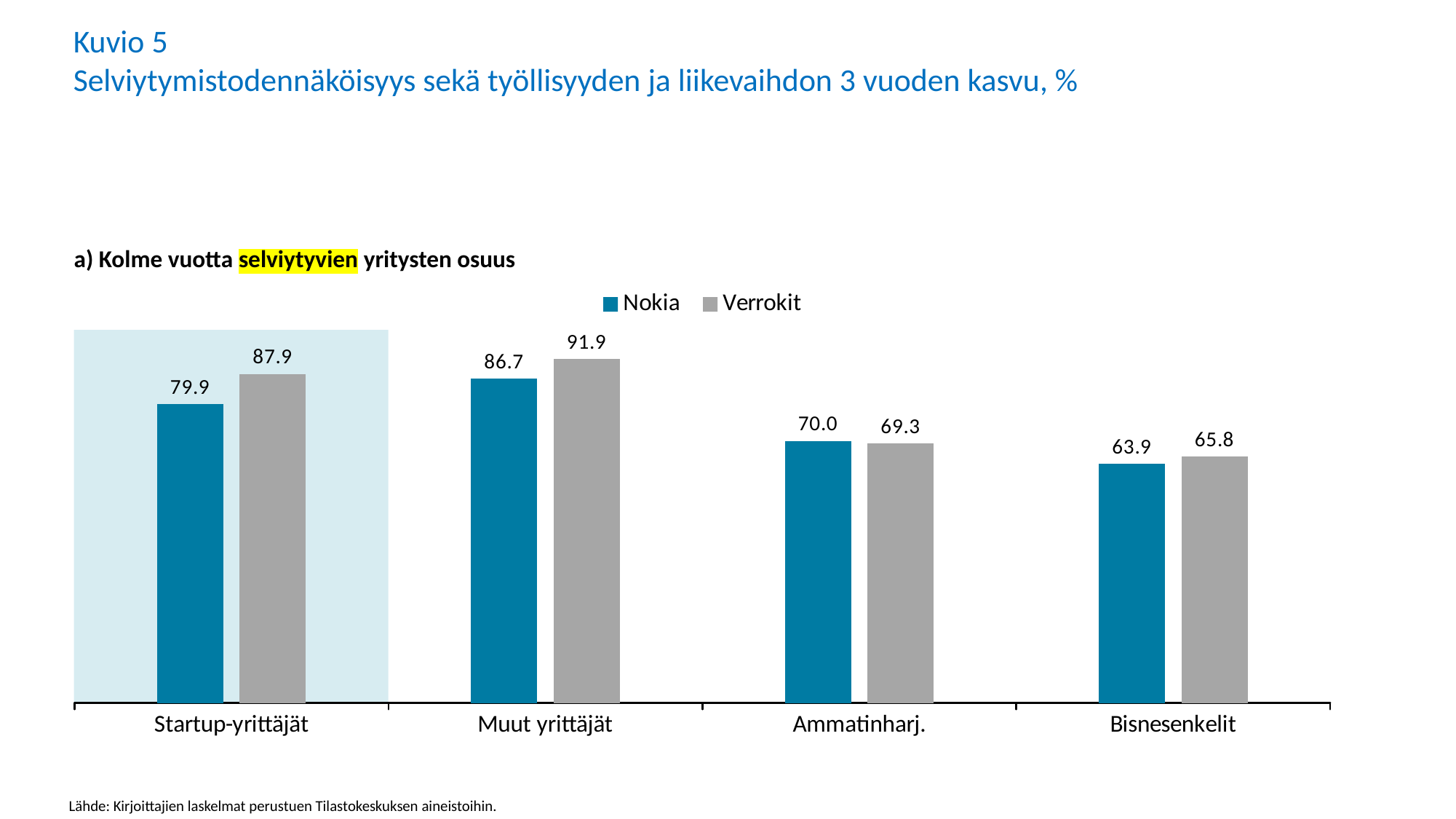

Kuvio 5
Selviytymistodennäköisyys sekä työllisyyden ja liikevaihdon 3 vuoden kasvu, %
a) Kolme vuotta selviytyvien yritysten osuus

### Chart

| Category | Nokia | Verrokit |
|---|---|---|
| Startup-yrittäjät | 79.9 | 87.9 |
| Muut yrittäjät | 86.7 | 91.9 |
| Ammatinharj. | 70.0 | 69.3 |
| Bisnesenkelit | 63.9 | 65.8 |
Lähde: Kirjoittajien laskelmat perustuen Tilastokeskuksen aineistoihin.